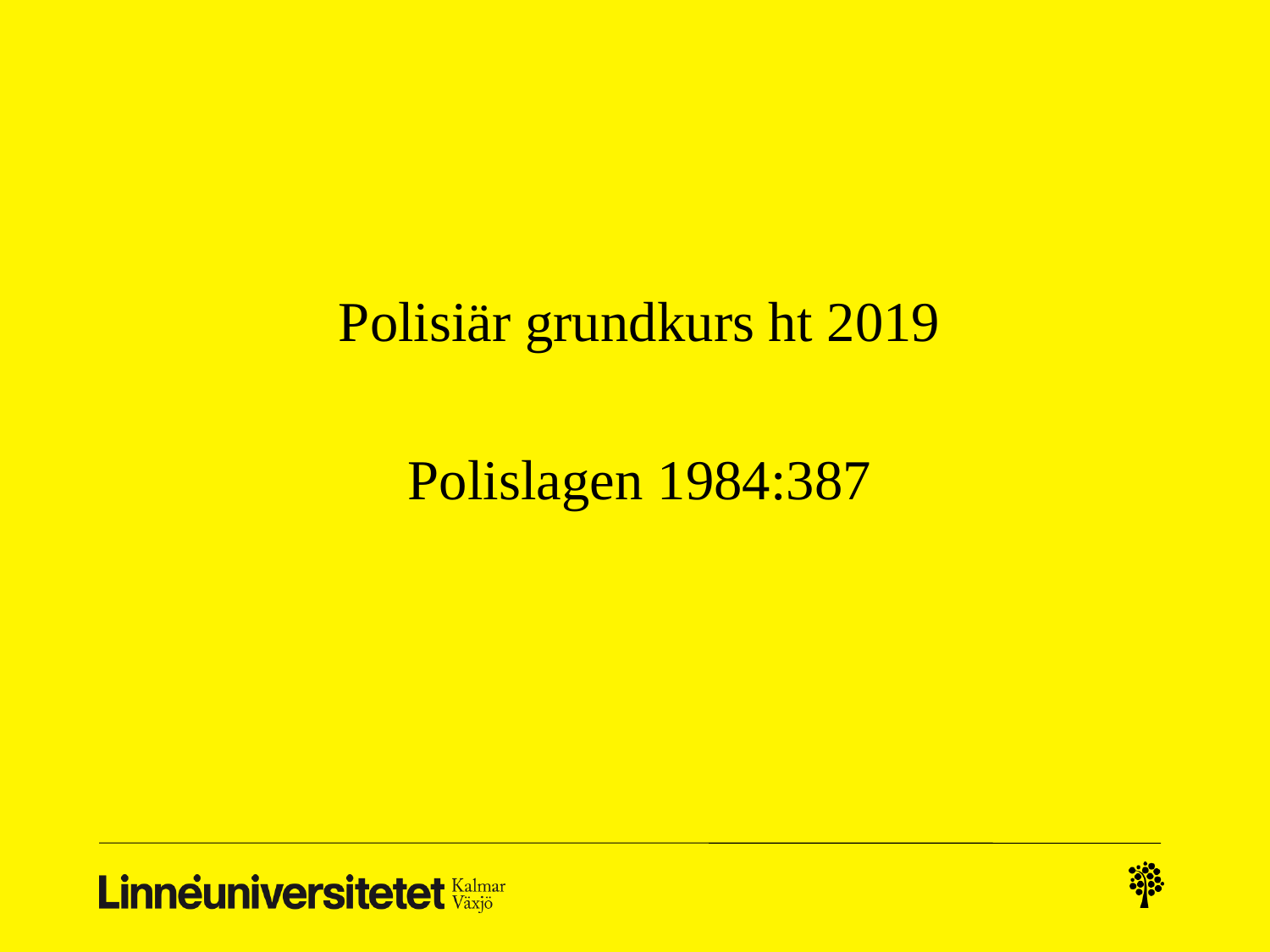

#

Polisiär grundkurs ht 2019

Polislagen 1984:387